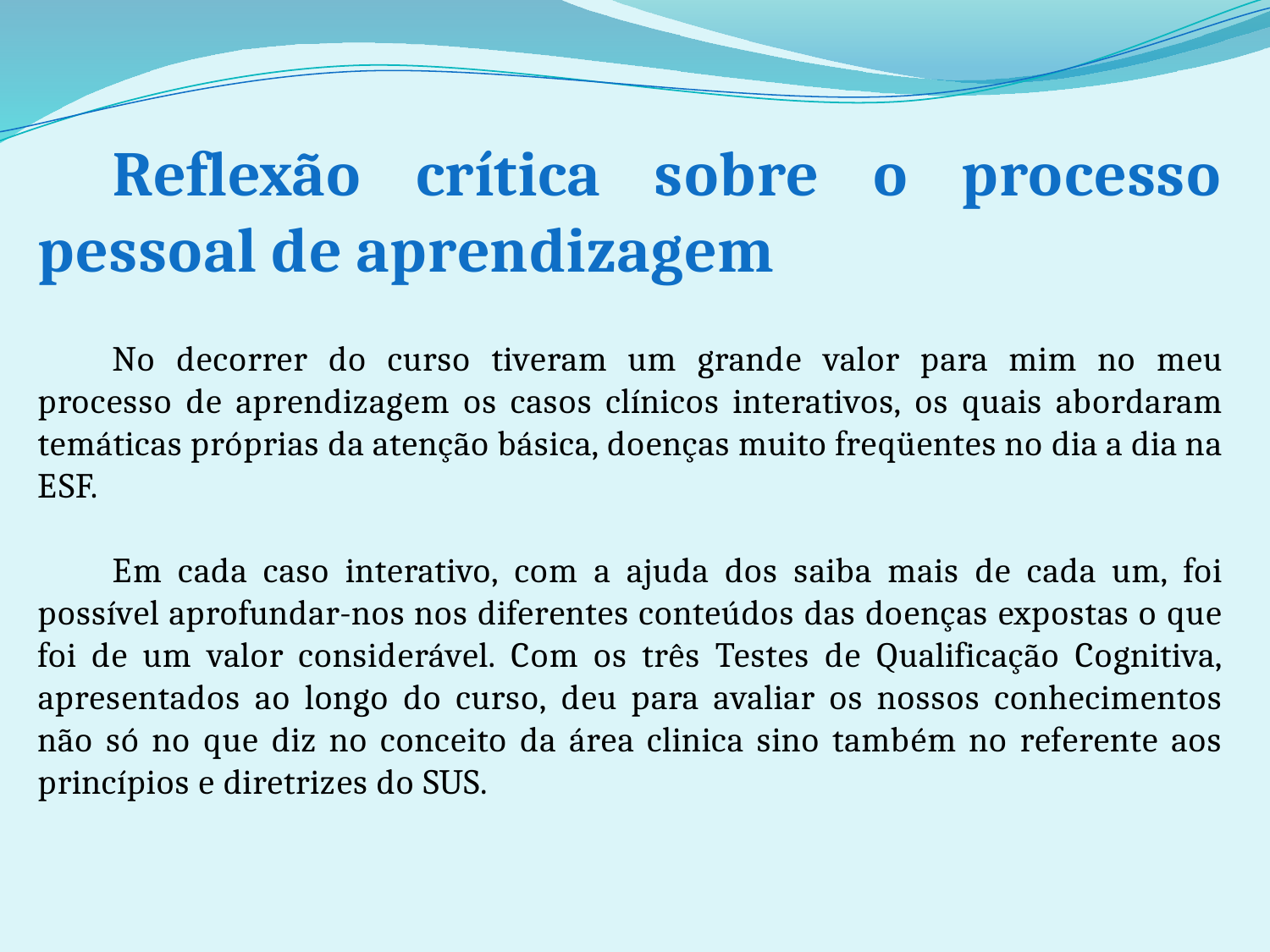

Reflexão crítica sobre o processo pessoal de aprendizagem

No decorrer do curso tiveram um grande valor para mim no meu processo de aprendizagem os casos clínicos interativos, os quais abordaram temáticas próprias da atenção básica, doenças muito freqüentes no dia a dia na ESF.

Em cada caso interativo, com a ajuda dos saiba mais de cada um, foi possível aprofundar-nos nos diferentes conteúdos das doenças expostas o que foi de um valor considerável. Com os três Testes de Qualificação Cognitiva, apresentados ao longo do curso, deu para avaliar os nossos conhecimentos não só no que diz no conceito da área clinica sino também no referente aos princípios e diretrizes do SUS.